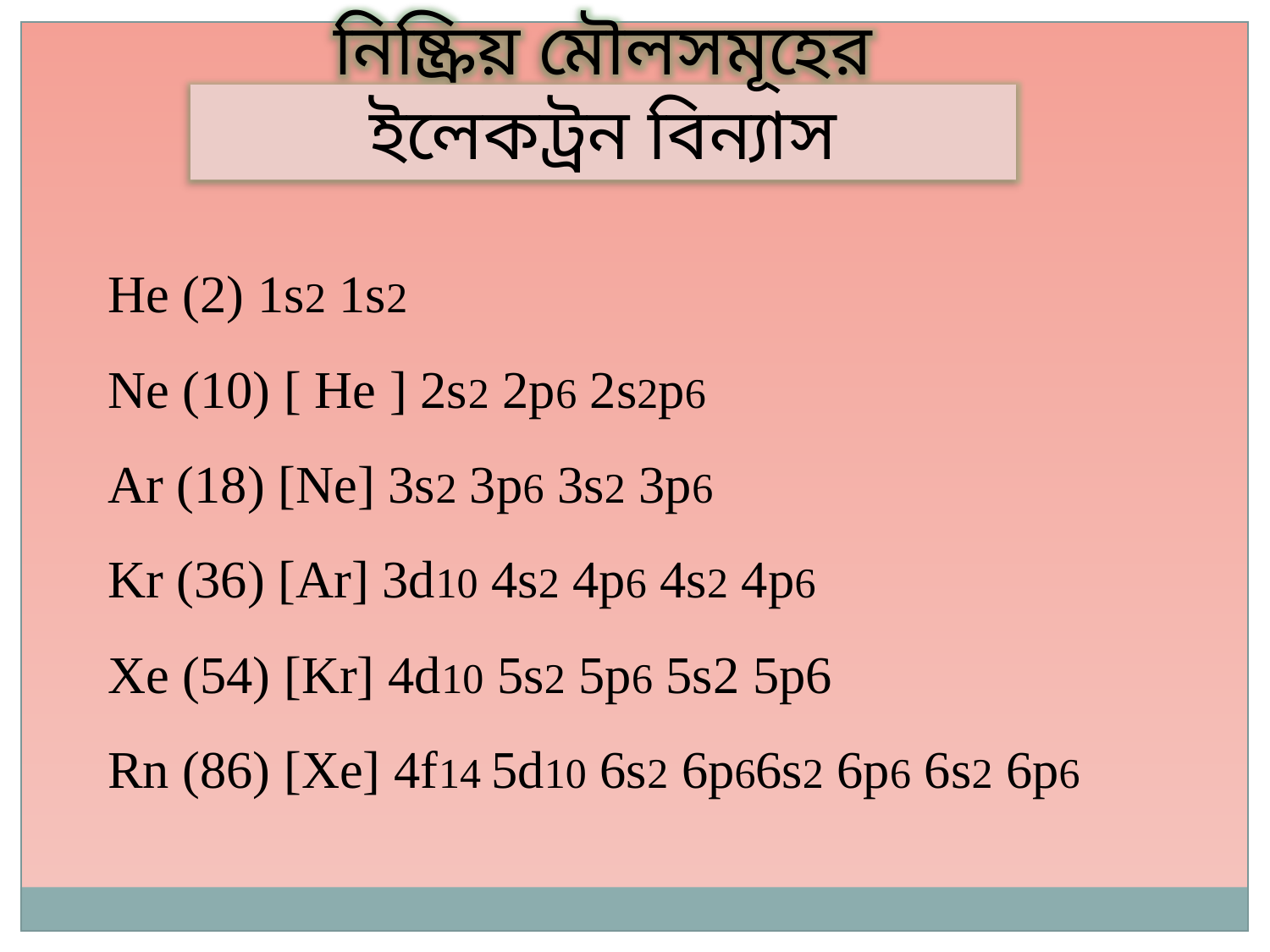

নিষ্ক্রিয় মৌলসমূহের ইলেকট্রন বিন্যাস
He (2) 1s2 1s2
Ne (10) [ He ] 2s2 2p6 2s2p6
Ar (18) [Ne] 3s2 3p6 3s2 3p6
Kr (36) [Ar] 3d10 4s2 4p6 4s2 4p6
Xe (54) [Kr] 4d10 5s2 5p6 5s2 5p6
Rn (86) [Xe] 4f14 5d10 6s2 6p66s2 6p6 6s2 6p6